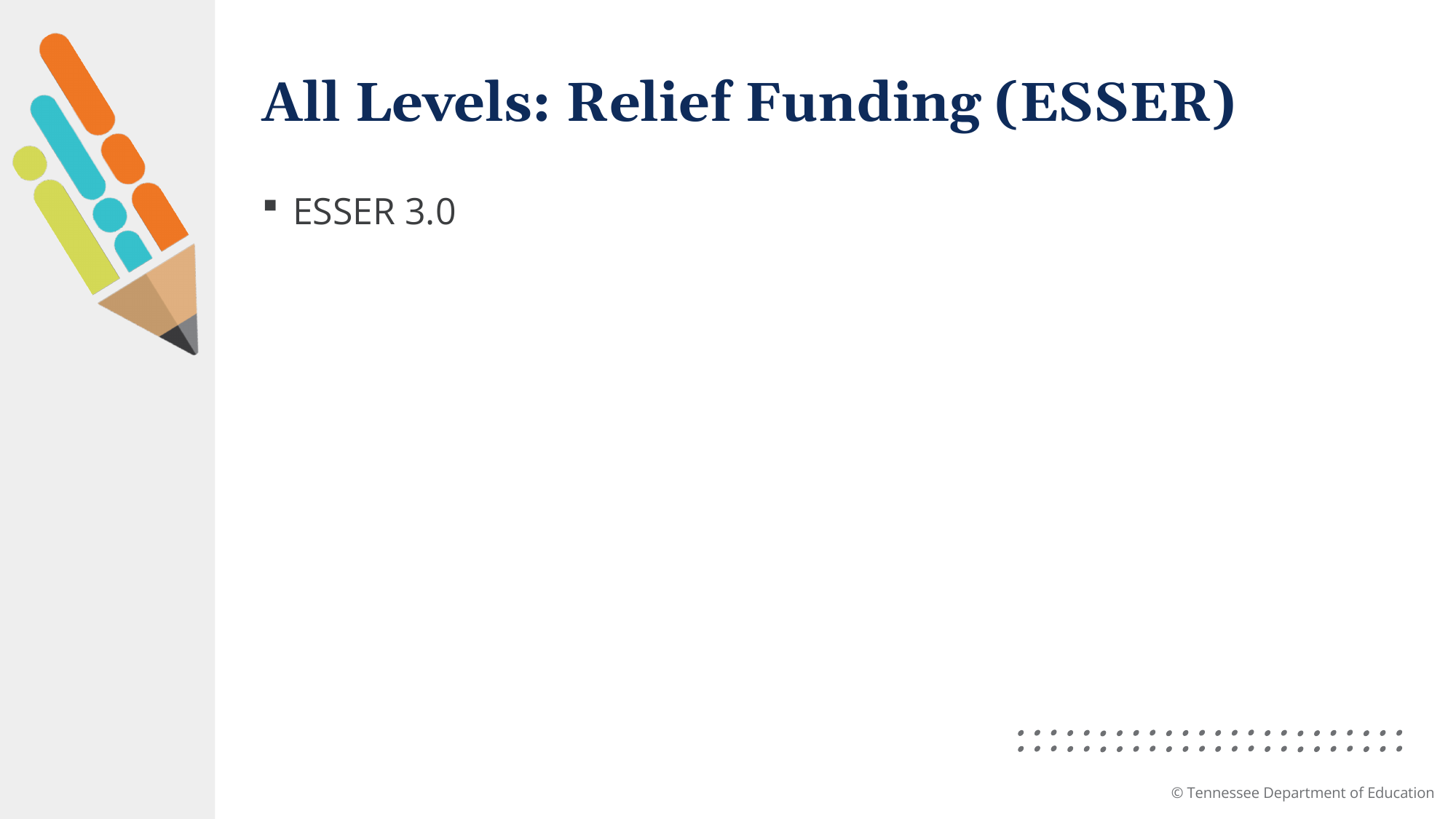

# All Levels: Relief Funding (ESSER)
ESSER 3.0